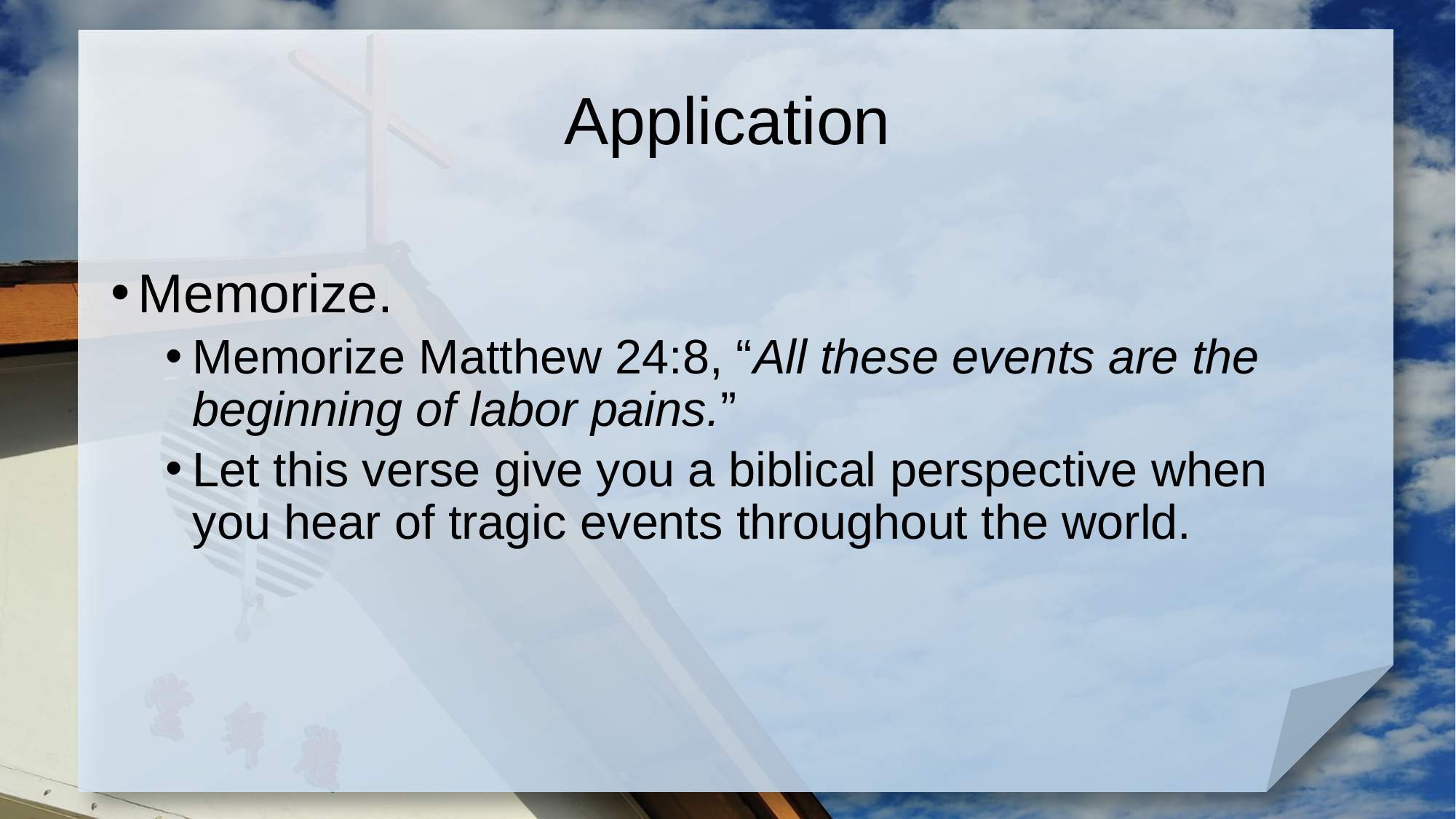

# Application
Memorize.
Memorize Matthew 24:8, “All these events are the beginning of labor pains.”
Let this verse give you a biblical perspective when you hear of tragic events throughout the world.